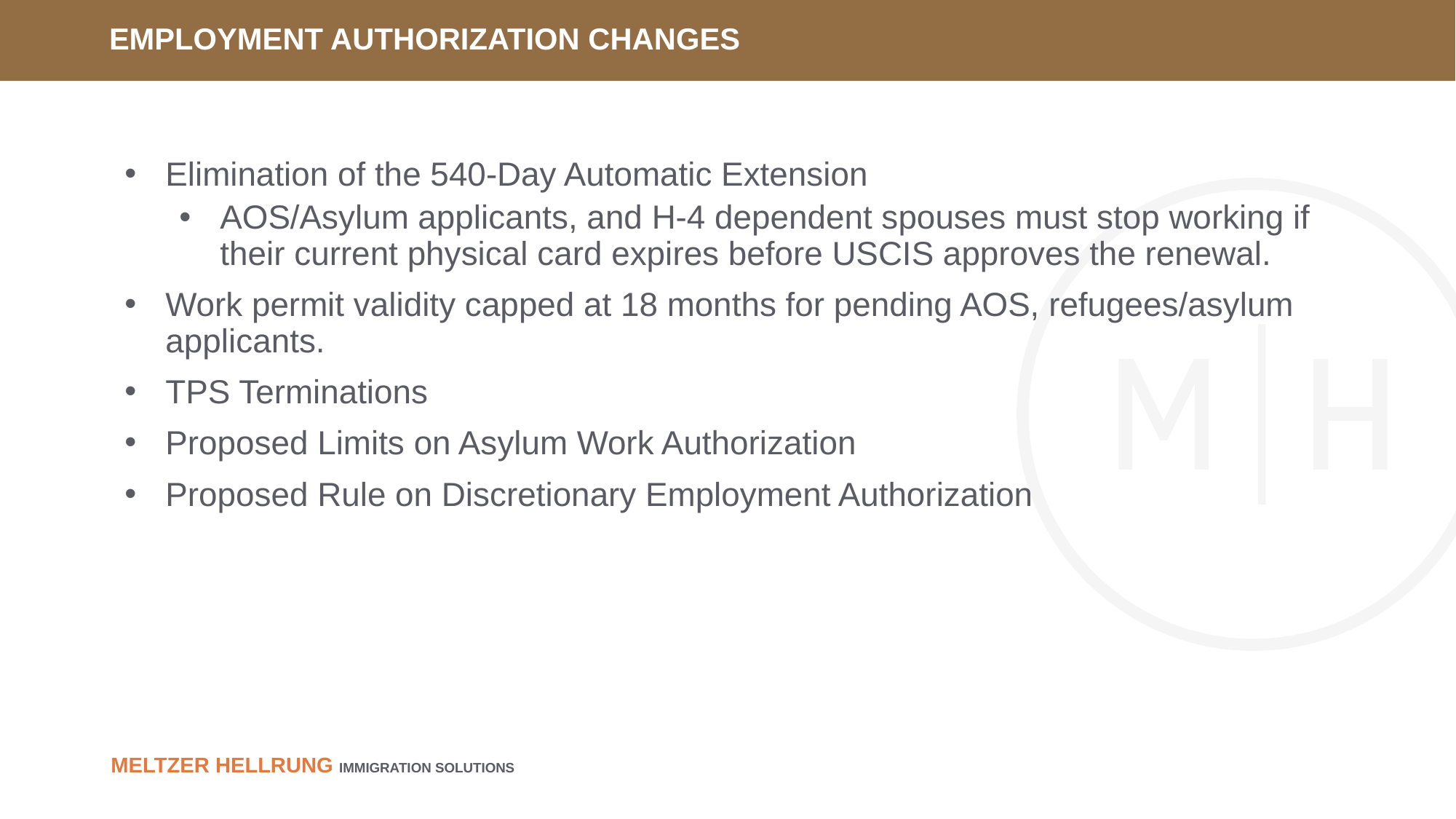

# EMPLOYMENT AUTHORIZATION CHANGES
Elimination of the 540-Day Automatic Extension
AOS/Asylum applicants, and H-4 dependent spouses must stop working if their current physical card expires before USCIS approves the renewal.
Work permit validity capped at 18 months for pending AOS, refugees/asylum applicants.
TPS Terminations
Proposed Limits on Asylum Work Authorization
Proposed Rule on Discretionary Employment Authorization